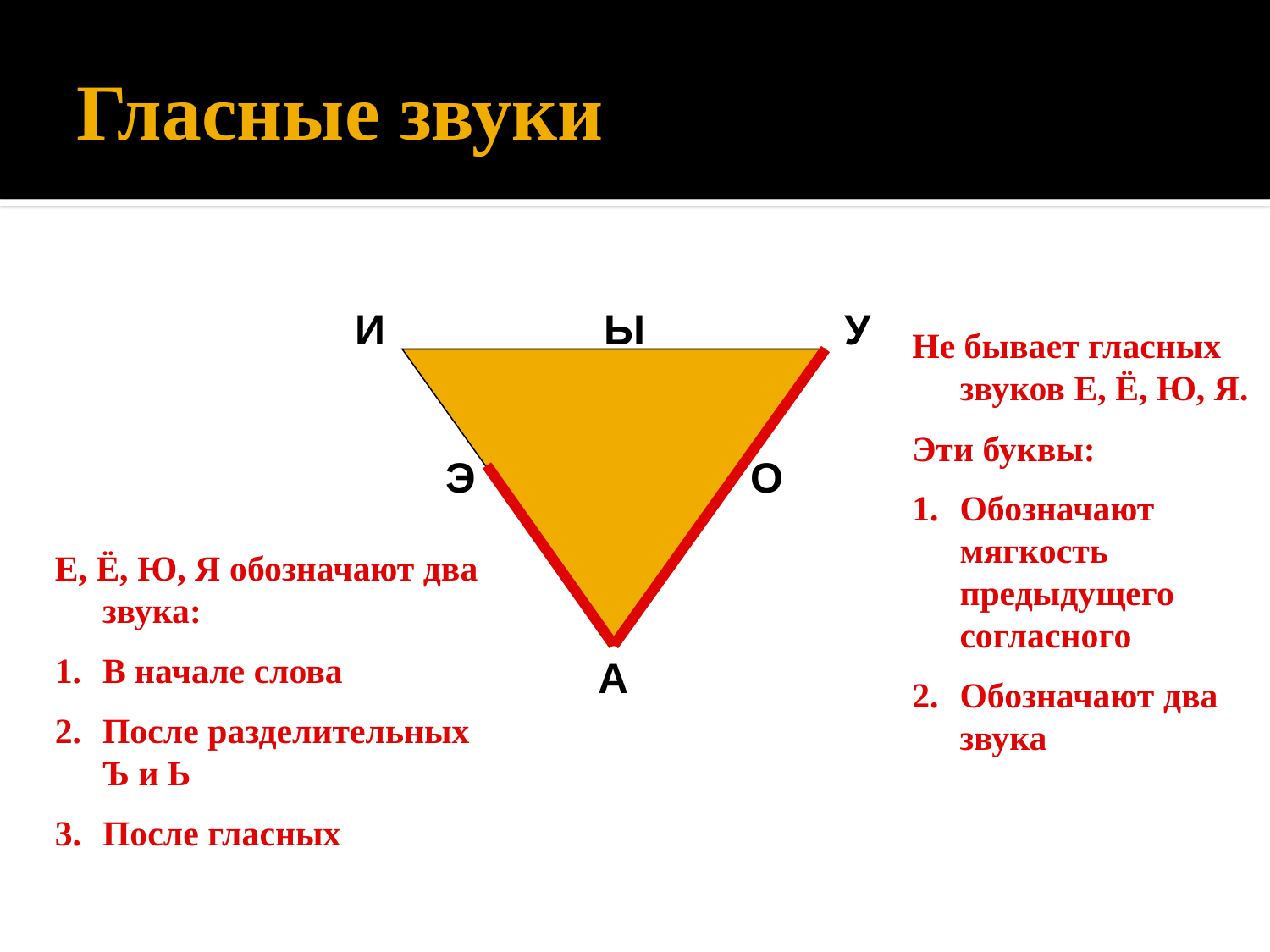

# Гласные звуки
И
Ы
У
Не бывает гласных звуков Е, Ё, Ю, Я.
Эти буквы:
Обозначают мягкость предыдущего согласного
Обозначают два звука

Э
О

Е, Ё, Ю, Я обозначают два звука:
В начале слова
После разделительных Ъ и Ь
После гласных
А